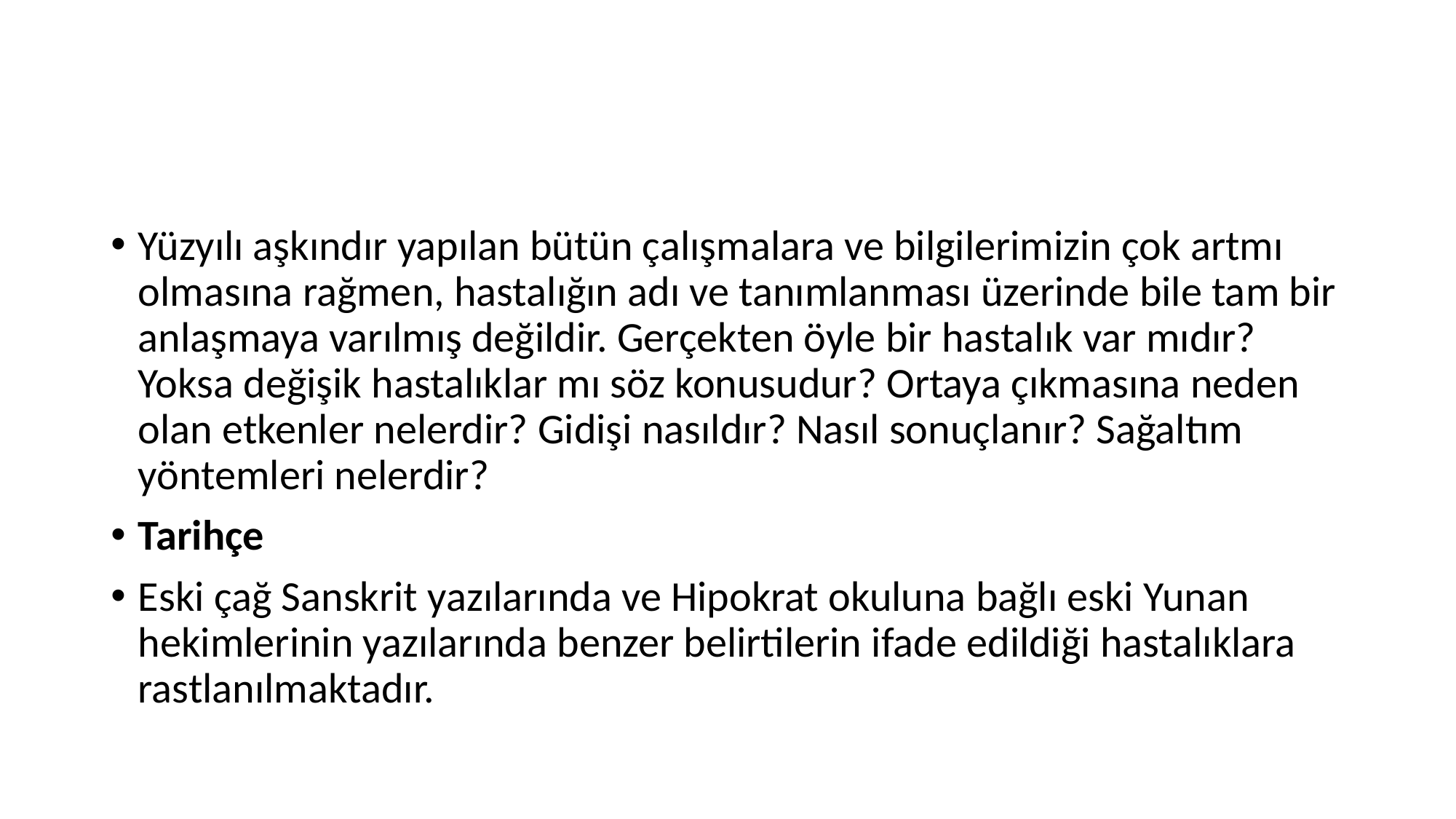

#
Yüzyılı aşkındır yapılan bütün çalışmalara ve bilgilerimizin çok artmı olmasına rağmen, hastalığın adı ve tanımlanması üzerinde bile tam bir anlaşmaya varılmış değildir. Gerçekten öyle bir hastalık var mıdır? Yoksa değişik hastalıklar mı söz konusudur? Ortaya çıkmasına neden olan etkenler nelerdir? Gidişi nasıldır? Nasıl sonuçlanır? Sağaltım yöntemleri nelerdir?
Tarihçe
Eski çağ Sanskrit yazılarında ve Hipokrat okuluna bağlı eski Yunan hekimlerinin yazılarında benzer belirtilerin ifade edildiği hastalıklara rastlanılmaktadır.